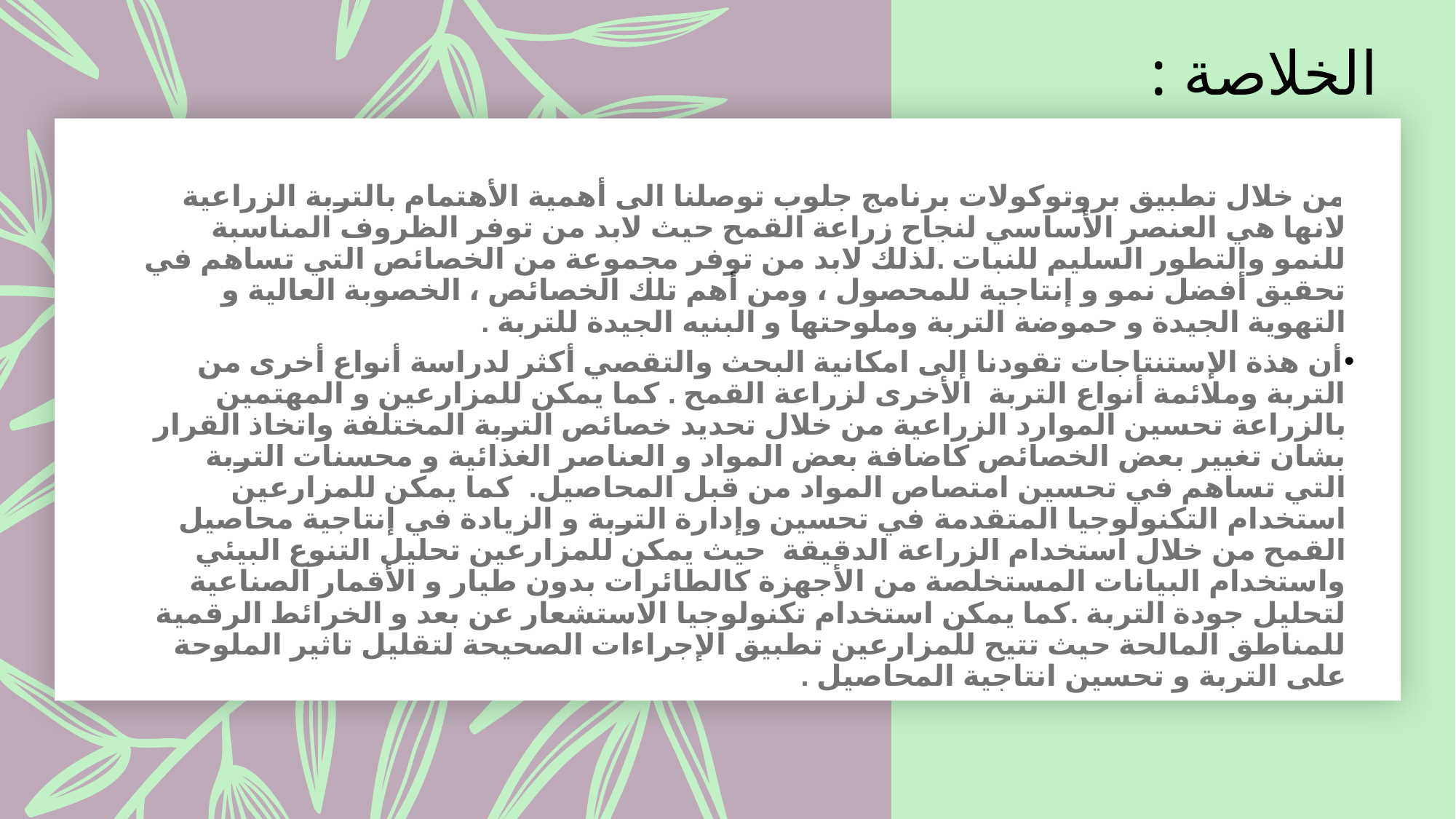

# الخلاصة :

من خلال تطبيق بروتوكولات برنامج جلوب توصلنا الى أهمية الأهتمام بالتربة الزراعية لانها هي العنصر الأساسي لنجاح زراعة القمح حيث لابد من توفر الظروف المناسبة للنمو والتطور السليم للنبات .لذلك لابد من توفر مجموعة من الخصائص التي تساهم في تحقيق أفضل نمو و إنتاجية للمحصول ، ومن أهم تلك الخصائص ، الخصوبة العالية و التهوية الجيدة و حموضة التربة وملوحتها و البنيه الجيدة للتربة .
أن هذة الإستنتاجات تقودنا إلى امكانية البحث والتقصي أكثر لدراسة أنواع أخرى من التربة وملائمة أنواع التربة  الأخرى لزراعة القمح . كما يمكن للمزارعين و المهتمين بالزراعة تحسين الموارد الزراعية من خلال تحديد خصائص التربة المختلفة واتخاذ القرار بشان تغيير بعض الخصائص كاضافة بعض المواد و العناصر الغذائية و محسنات التربة التي تساهم في تحسين امتصاص المواد من قبل المحاصيل.  كما يمكن للمزارعين استخدام التكنولوجيا المتقدمة في تحسين وإدارة التربة و الزيادة في إنتاجية محاصيل القمح من خلال استخدام الزراعة الدقيقة  حيث يمكن للمزارعين تحليل التنوع البيئي واستخدام البيانات المستخلصة من الأجهزة كالطائرات بدون طيار و الأقمار الصناعية لتحليل جودة التربة .كما يمكن استخدام تكنولوجيا الاستشعار عن بعد و الخرائط الرقمية للمناطق المالحة حيث تتيح للمزارعين تطبيق الإجراءات الصحيحة لتقليل تاثير الملوحة على التربة و تحسين انتاجية المحاصيل .